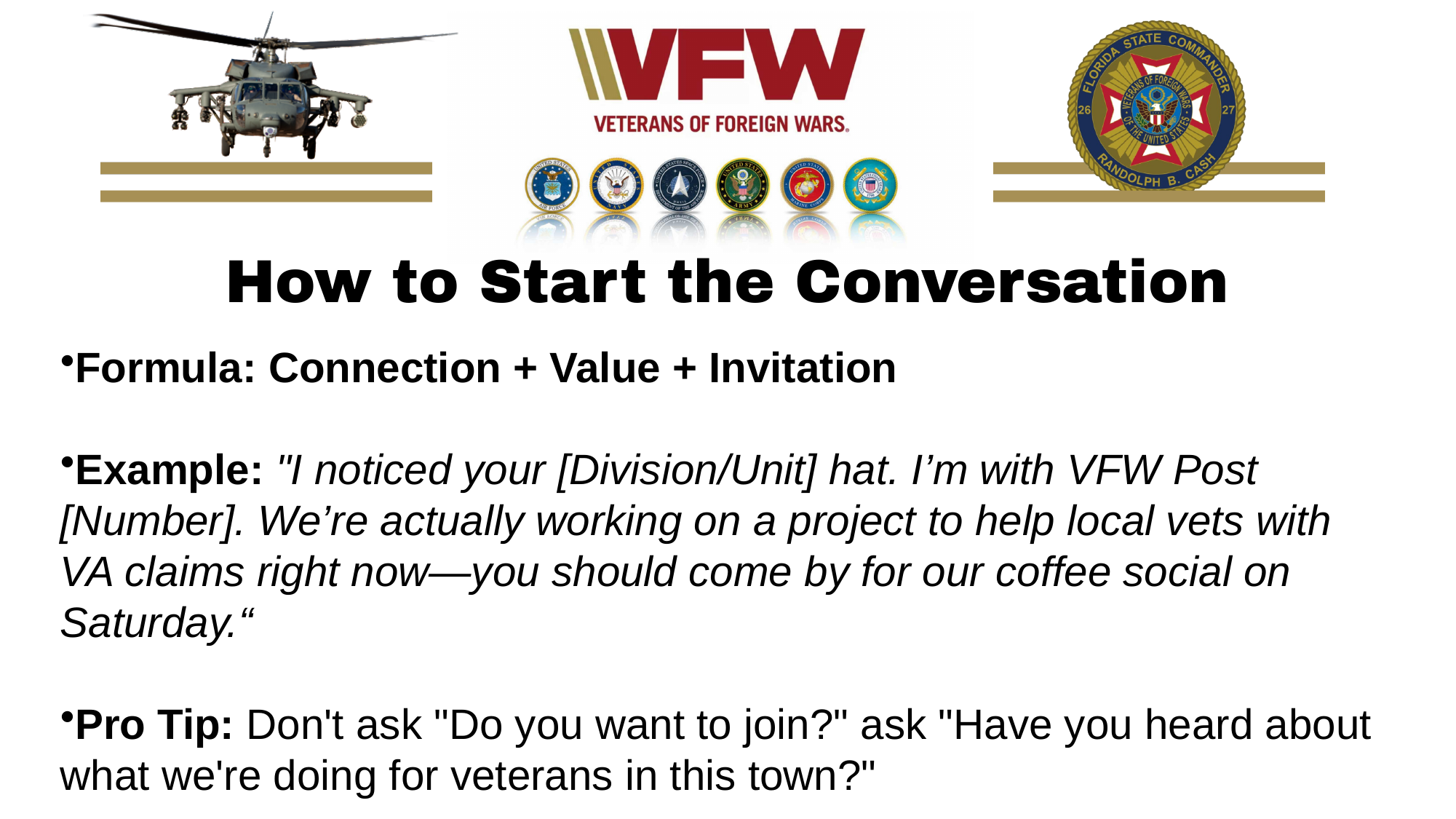

# How to Start the Conversation
Formula: Connection + Value + Invitation

Example: "I noticed your [Division/Unit] hat. I’m with VFW Post [Number]. We’re actually working on a project to help local vets with VA claims right now—you should come by for our coffee social on Saturday.“

Pro Tip: Don't ask "Do you want to join?" ask "Have you heard about what we're doing for veterans in this town?"